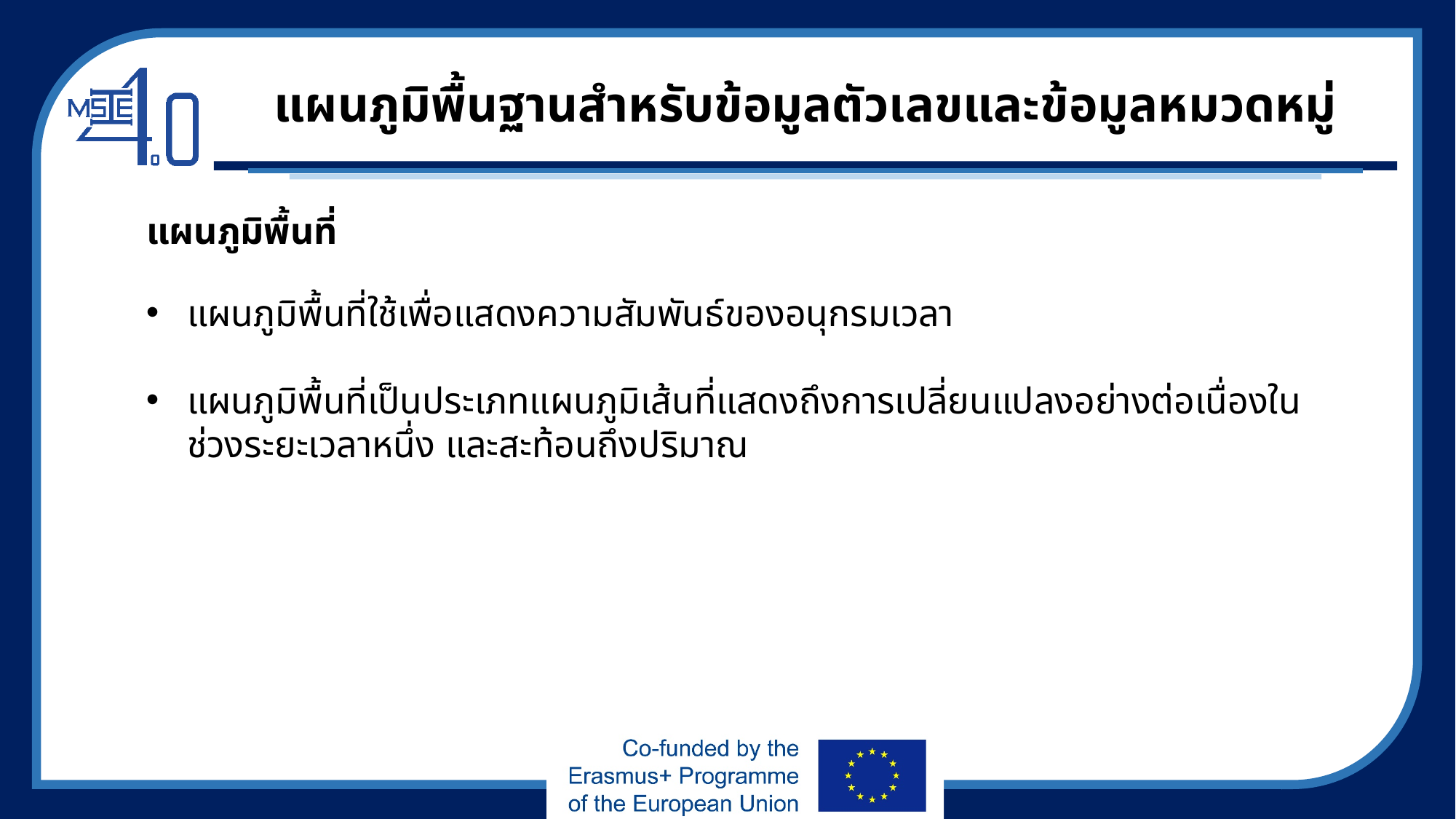

# แผนภูมิพื้นฐานสำหรับข้อมูลตัวเลขและข้อมูลหมวดหมู่
แผนภูมิพื้นที่

แผนภูมิพื้นที่ใช้เพื่อแสดงความสัมพันธ์ของอนุกรมเวลา

แผนภูมิพื้นที่เป็นประเภทแผนภูมิเส้นที่แสดงถึงการเปลี่ยนแปลงอย่างต่อเนื่องในช่วงระยะเวลาหนึ่ง และสะท้อนถึงปริมาณ